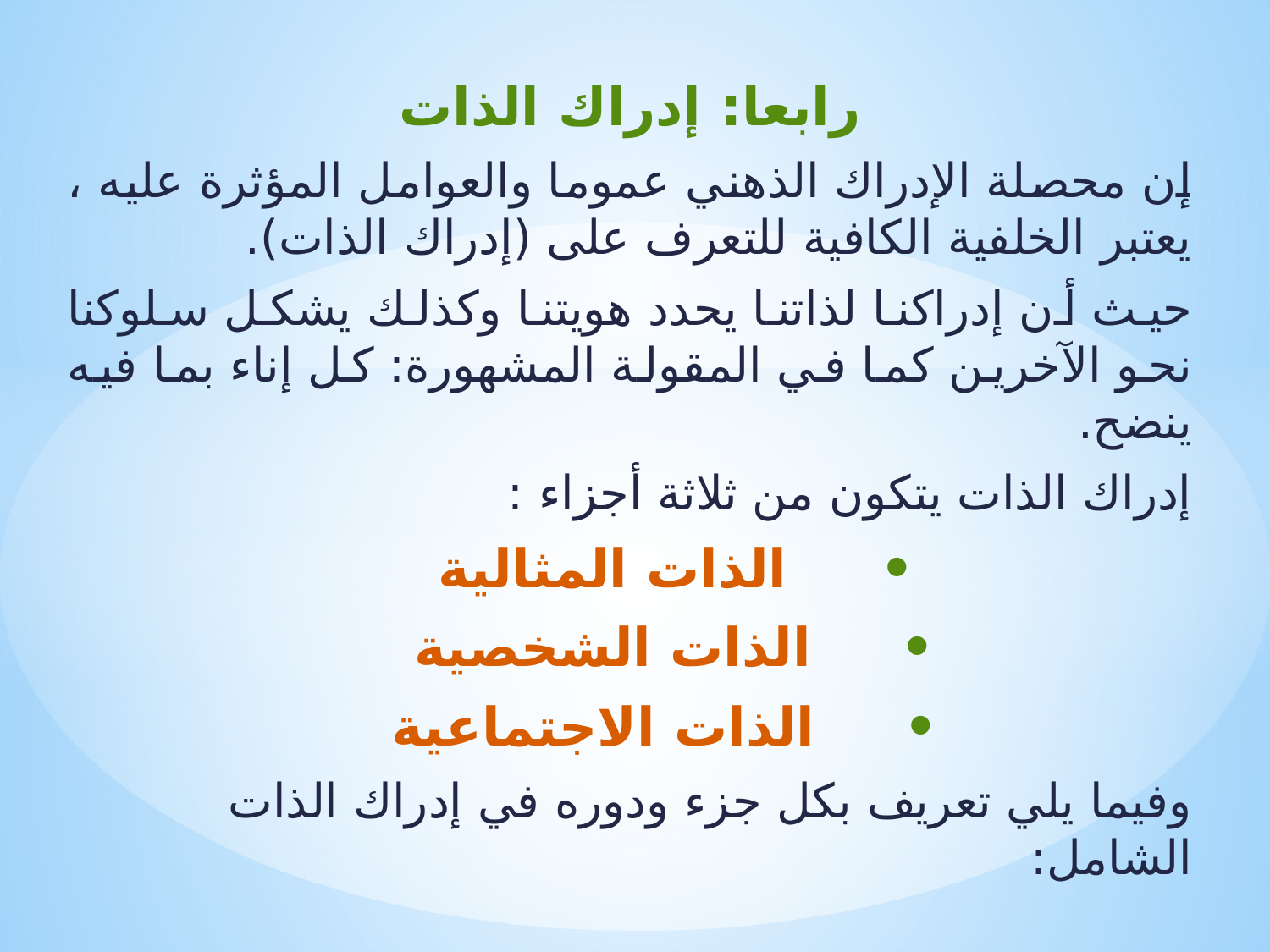

رابعا: إدراك الذات
إن محصلة الإدراك الذهني عموما والعوامل المؤثرة عليه ، يعتبر الخلفية الكافية للتعرف على (إدراك الذات).
حيث أن إدراكنا لذاتنا يحدد هويتنا وكذلك يشكل سلوكنا نحو الآخرين كما في المقولة المشهورة: كل إناء بما فيه ينضح.
إدراك الذات يتكون من ثلاثة أجزاء :
الذات المثالية
الذات الشخصية
الذات الاجتماعية
وفيما يلي تعريف بكل جزء ودوره في إدراك الذات الشامل: